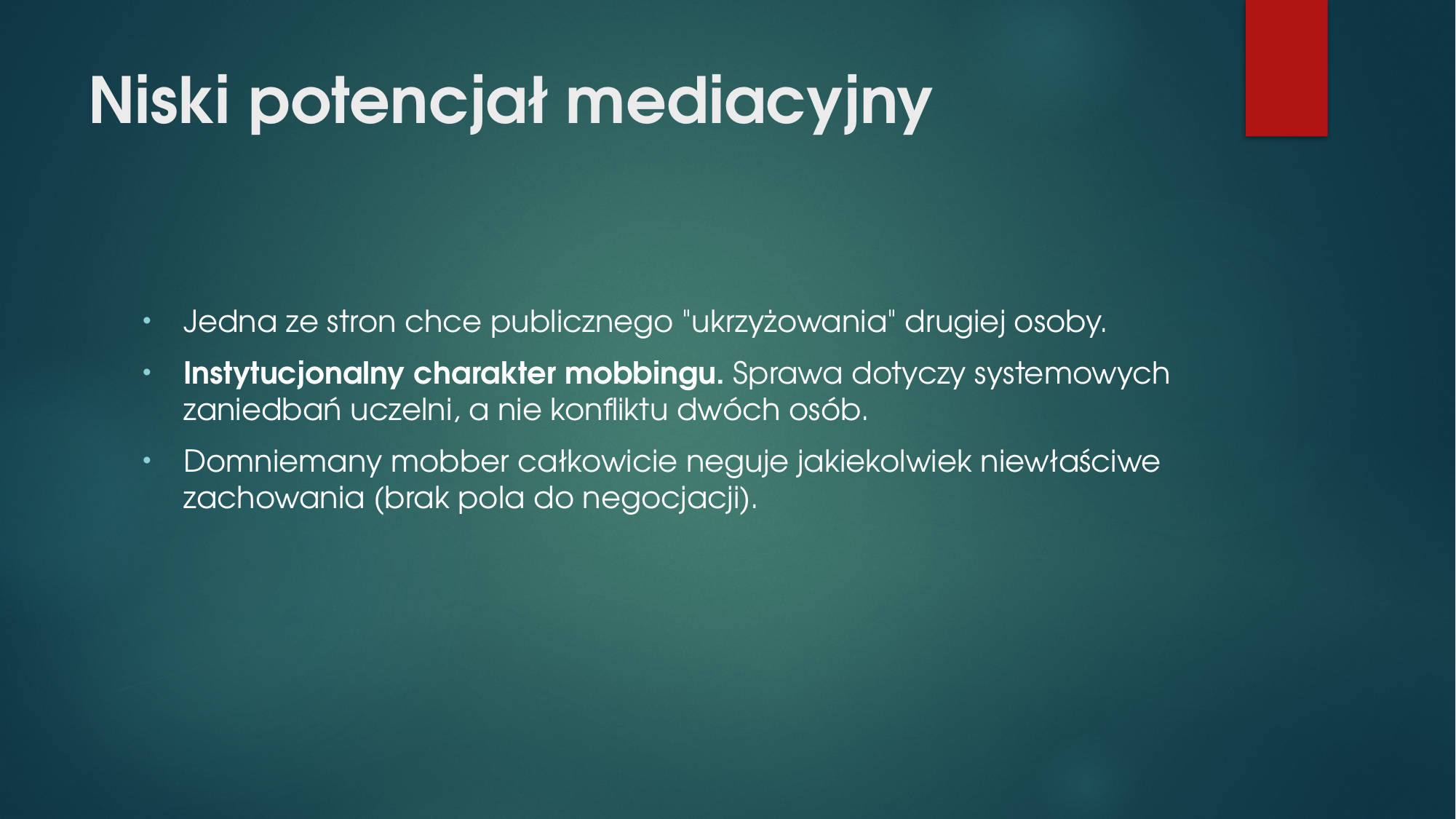

# Niski potencjał mediacyjny

Jedna ze stron chce publicznego "ukrzyżowania" drugiej osoby.
Instytucjonalny charakter mobbingu. Sprawa dotyczy systemowych zaniedbań uczelni, a nie konfliktu dwóch osób.
Domniemany mobber całkowicie neguje jakiekolwiek niewłaściwe zachowania (brak pola do negocjacji).